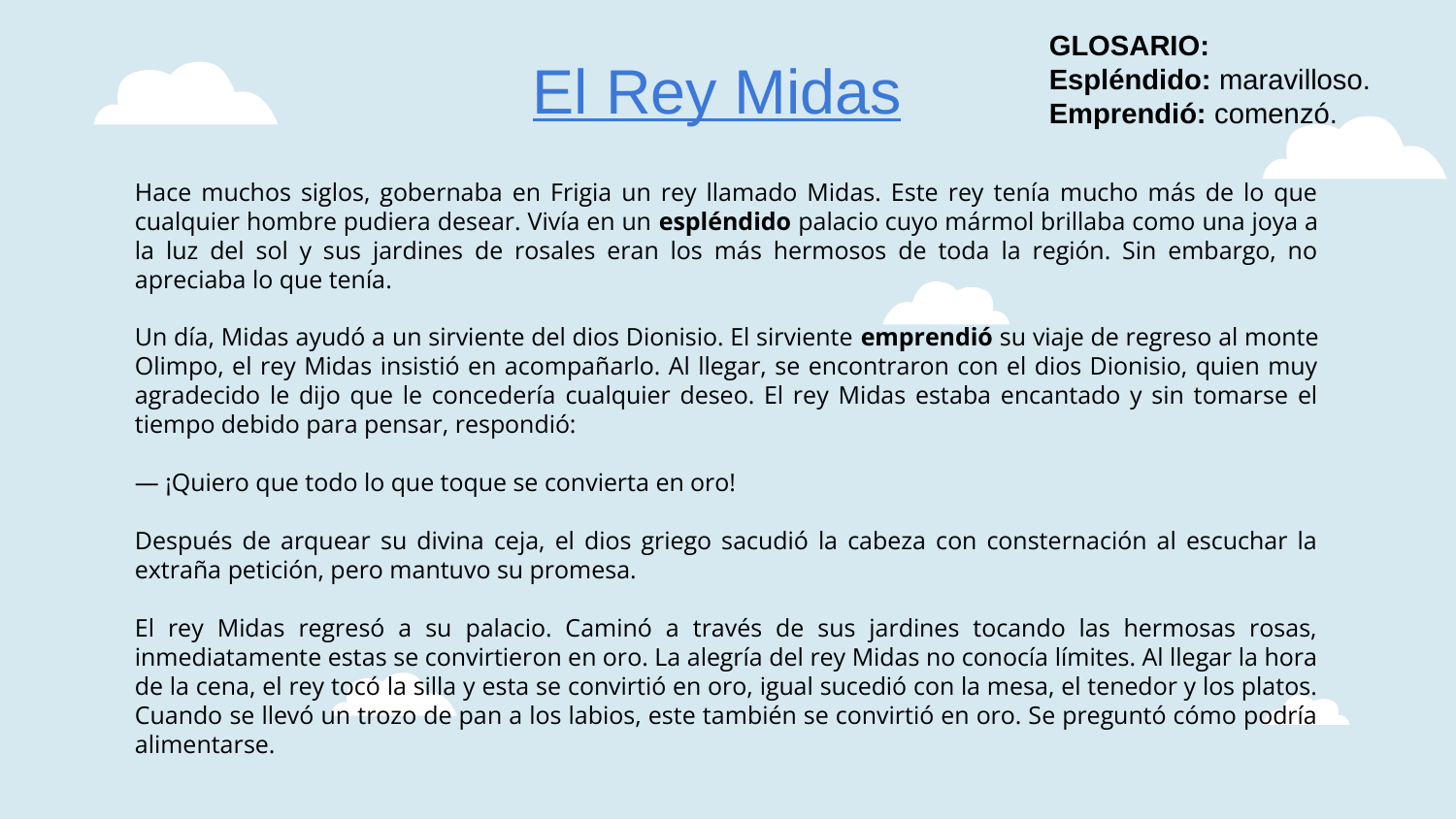

GLOSARIO:
Espléndido: maravilloso.
Emprendió: comenzó.

# El Rey Midas
Hace muchos siglos, gobernaba en Frigia un rey llamado Midas. Este rey tenía mucho más de lo que cualquier hombre pudiera desear. Vivía en un espléndido palacio cuyo mármol brillaba como una joya a la luz del sol y sus jardines de rosales eran los más hermosos de toda la región. Sin embargo, no apreciaba lo que tenía.

Un día, Midas ayudó a un sirviente del dios Dionisio. El sirviente emprendió su viaje de regreso al monte Olimpo, el rey Midas insistió en acompañarlo. Al llegar, se encontraron con el dios Dionisio, quien muy agradecido le dijo que le concedería cualquier deseo. El rey Midas estaba encantado y sin tomarse el tiempo debido para pensar, respondió:

— ¡Quiero que todo lo que toque se convierta en oro!

Después de arquear su divina ceja, el dios griego sacudió la cabeza con consternación al escuchar la extraña petición, pero mantuvo su promesa.

El rey Midas regresó a su palacio. Caminó a través de sus jardines tocando las hermosas rosas, inmediatamente estas se convirtieron en oro. La alegría del rey Midas no conocía límites. Al llegar la hora de la cena, el rey tocó la silla y esta se convirtió en oro, igual sucedió con la mesa, el tenedor y los platos. Cuando se llevó un trozo de pan a los labios, este también se convirtió en oro. Se preguntó cómo podría alimentarse.